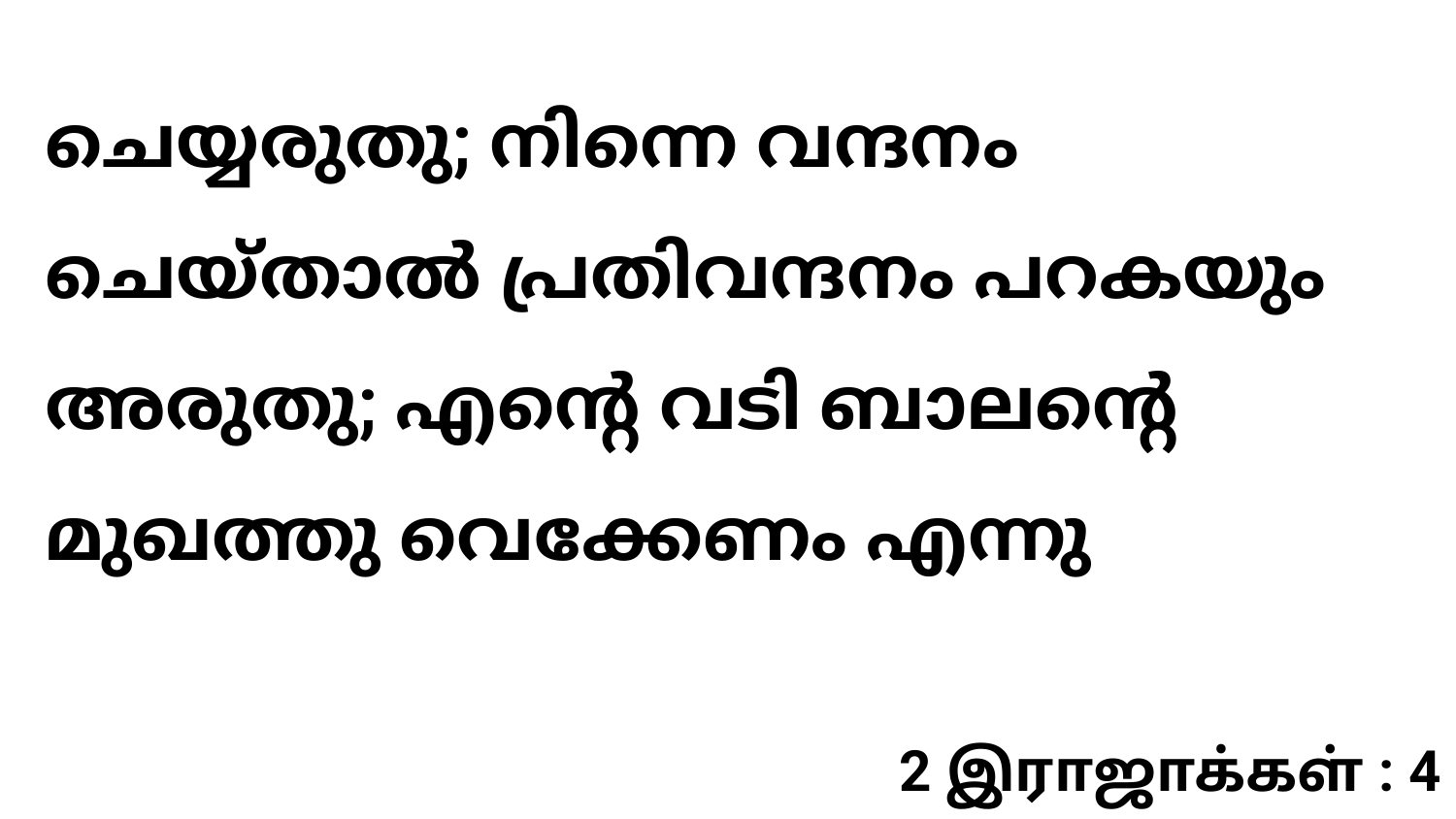

ചെയ്യരുതു; നിന്നെ വന്ദനം ചെയ്താൽ പ്രതിവന്ദനം പറകയും അരുതു; എന്റെ വടി ബാലന്റെ മുഖത്തു വെക്കേണം എന്നു
2 இராஜாக்கள் : 4